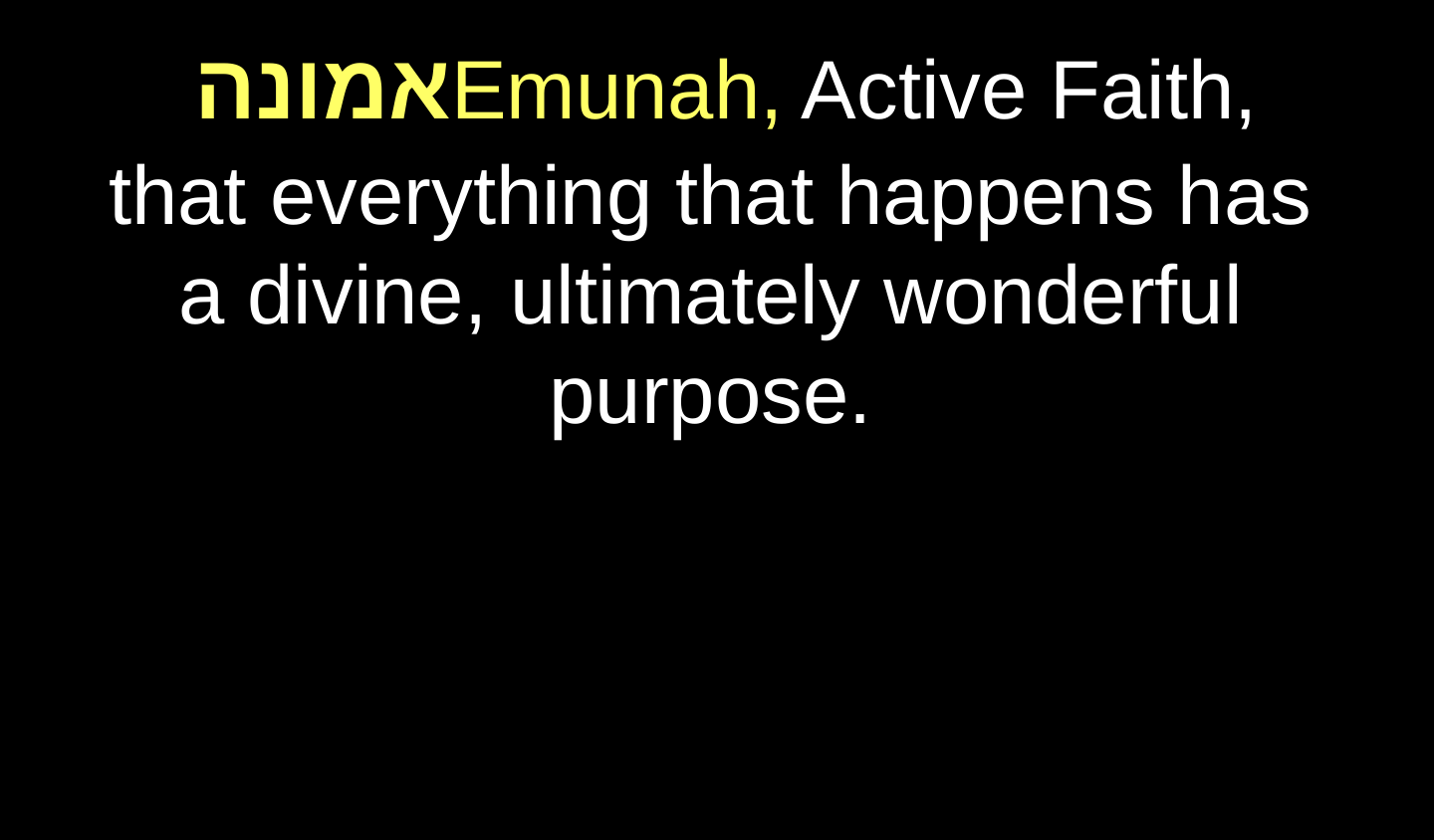

אמונהEmunah, Active Faith, that everything that happens has a divine, ultimately wonderful purpose.